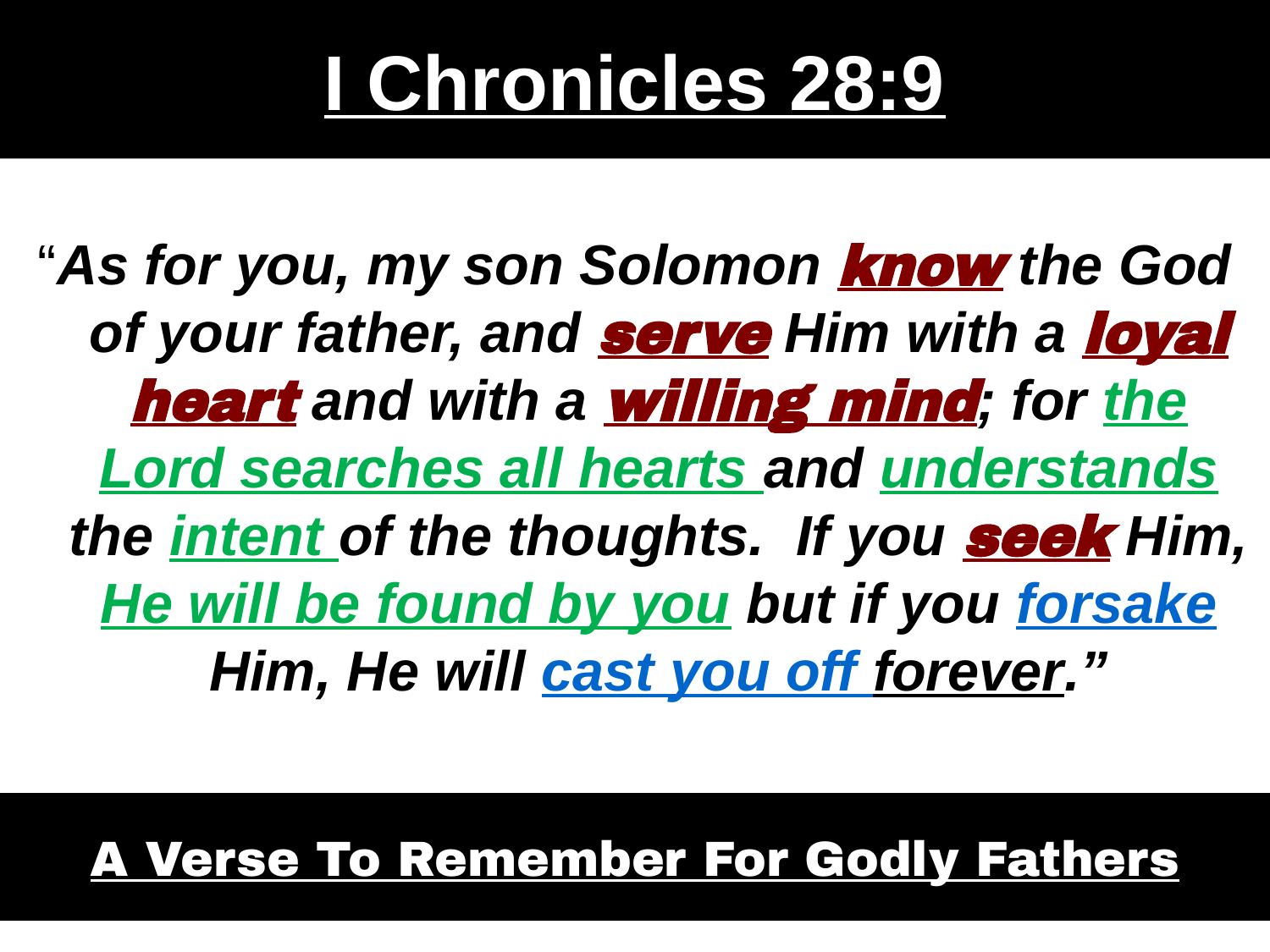

# I Chronicles 28:9
“As for you, my son Solomon know the God of your father, and serve Him with a loyal heart and with a willing mind; for the Lord searches all hearts and understands the intent of the thoughts.  If you seek Him, He will be found by you but if you forsake Him, He will cast you off forever.”
A Verse To Remember For Godly Fathers